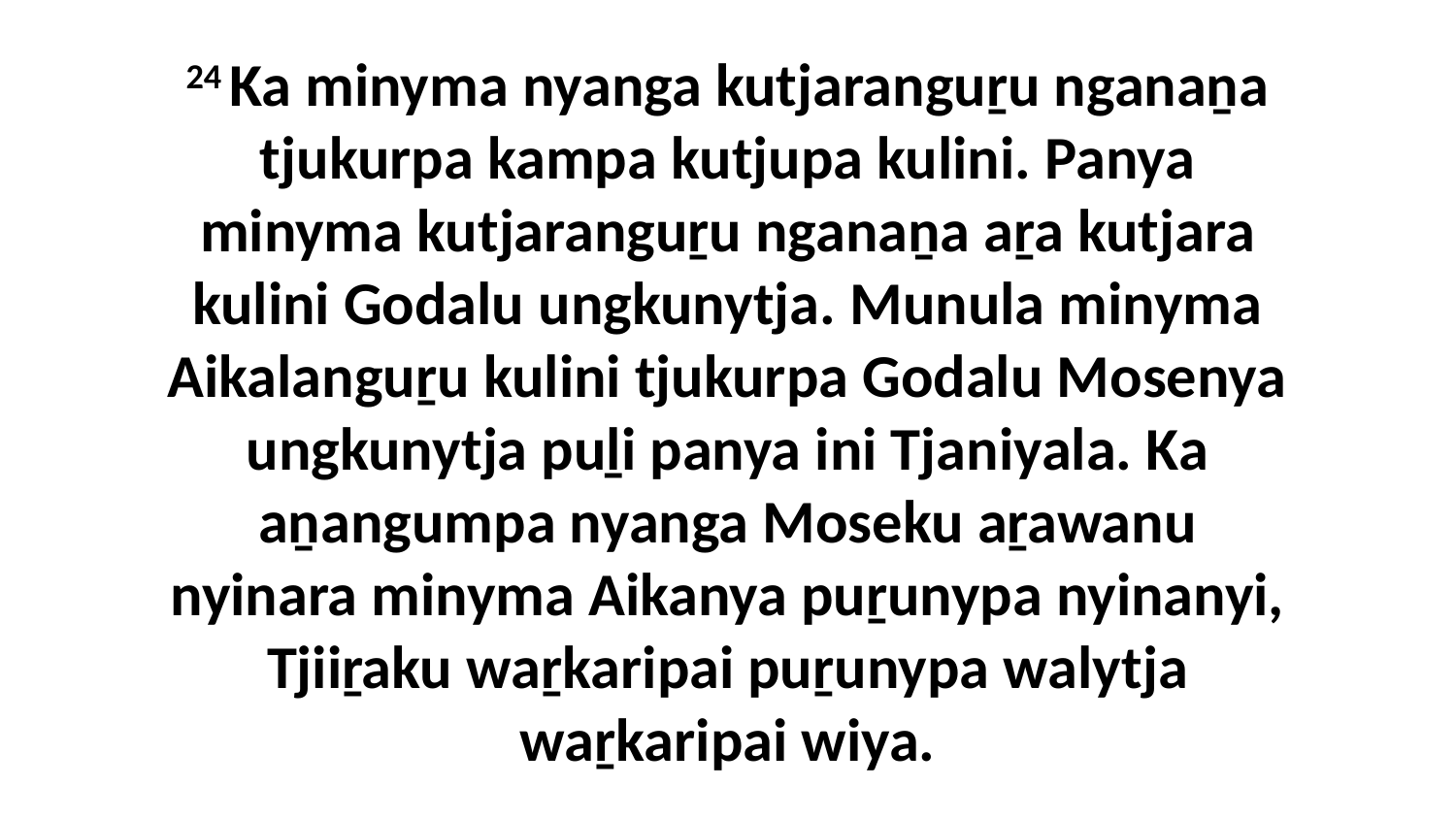

24 Ka minyma nyanga kutjaranguṟu nganaṉa tjukurpa kampa kutjupa kulini. Panya minyma kutjaranguṟu nganaṉa aṟa kutjara kulini Godalu ungkunytja. Munula minyma Aikalanguṟu kulini tjukurpa Godalu Mosenya ungkunytja puḻi panya ini Tjaniyala. Ka aṉangumpa nyanga Moseku aṟawanu nyinara minyma Aikanya puṟunypa nyinanyi, Tjiiṟaku waṟkaripai puṟunypa walytja waṟkaripai wiya.